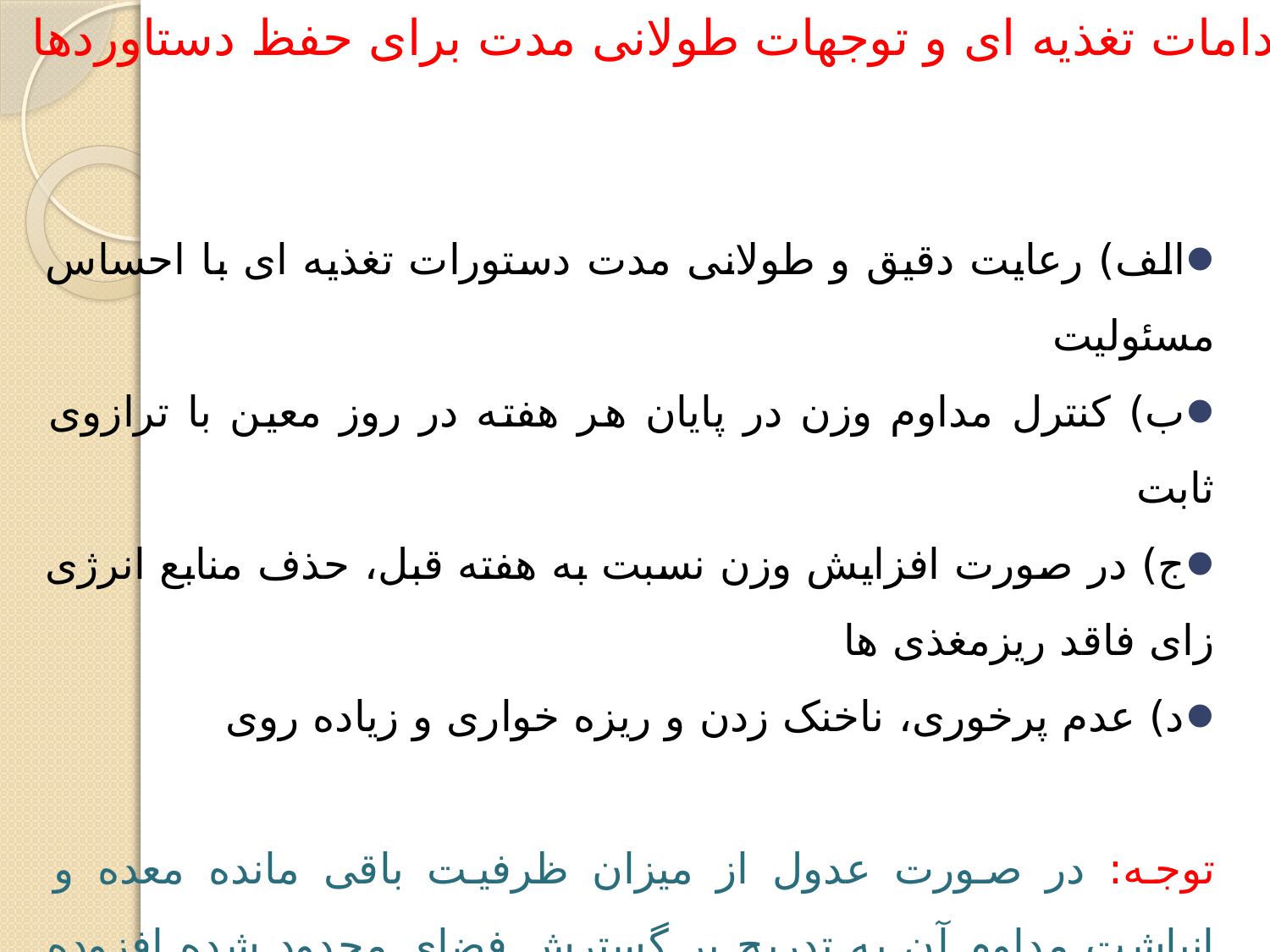

اقدامات تغذیه ای و توجهات طولانی مدت برای حفظ دستاوردها
الف) رعایت دقیق و طولانی مدت دستورات تغذیه ای با احساس مسئولیت
ب) کنترل مداوم وزن در پایان هر هفته در روز معین با ترازوی ثابت
ج) در صورت افزایش وزن نسبت به هفته قبل، حذف منابع انرژی زای فاقد ریزمغذی ها
د) عدم پرخوری، ناخنک زدن و ریزه خواری و زیاده روی

توجه: در صورت عدول از میزان ظرفیت باقی مانده معده و انباشت مداوم آن به تدریج بر گسترش فضای محدود شده افزوده خواهد شد